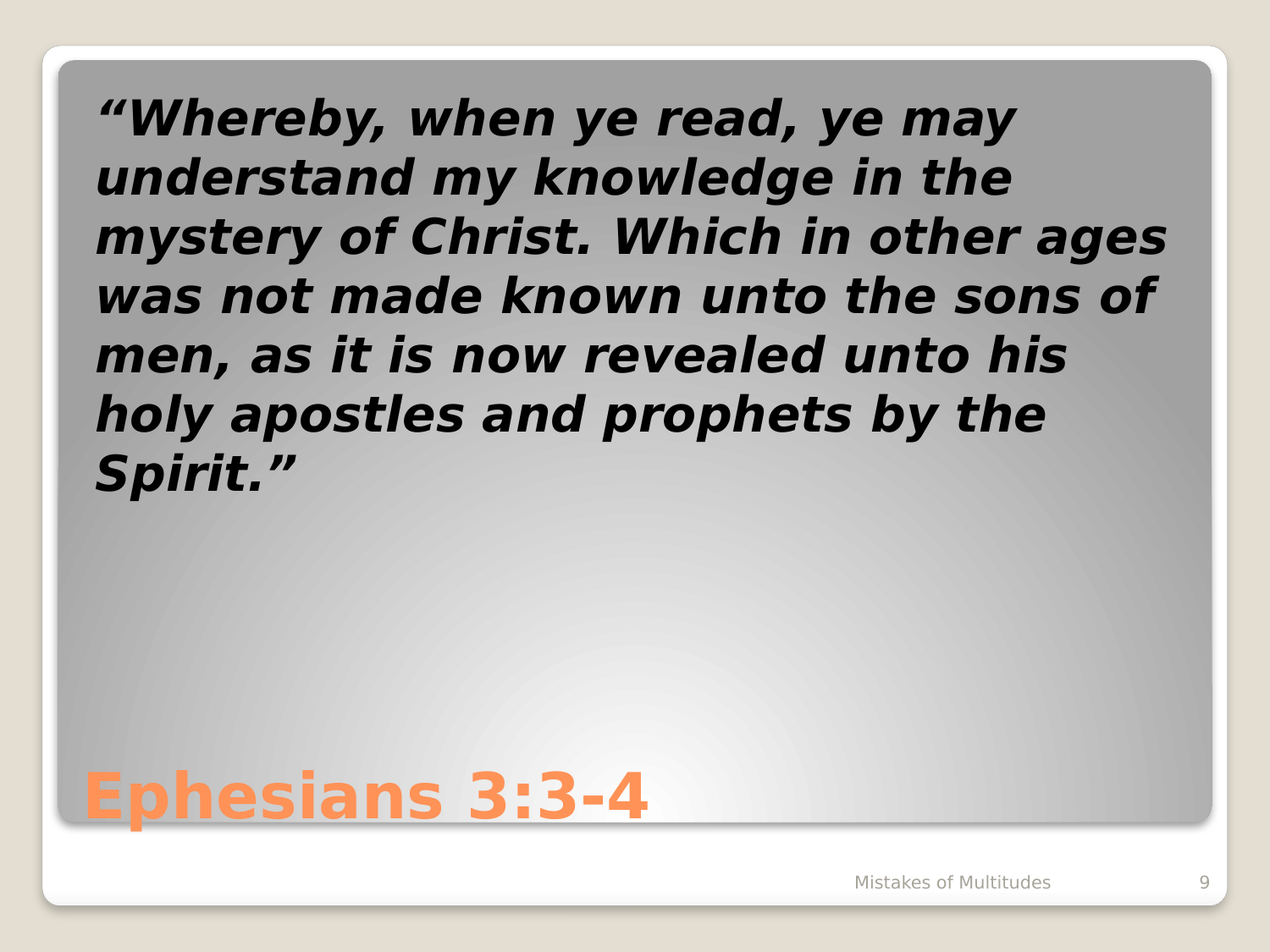

“Whereby, when ye read, ye may understand my knowledge in the mystery of Christ. Which in other ages was not made known unto the sons of men, as it is now revealed unto his holy apostles and prophets by the Spirit.”
# Ephesians 3:3-4
Mistakes of Multitudes
9